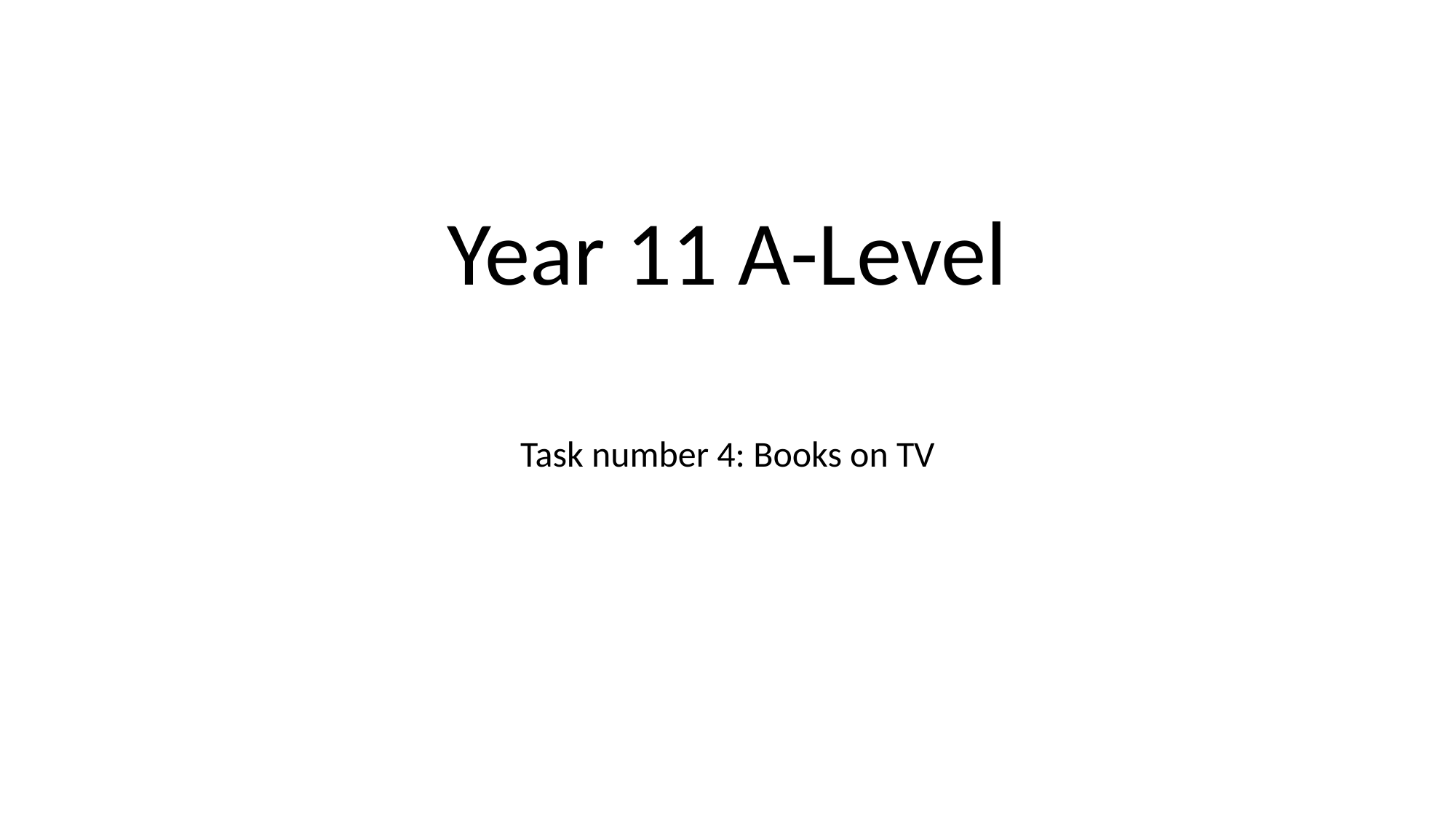

# Year 11 A-Level
Task number 4: Books on TV